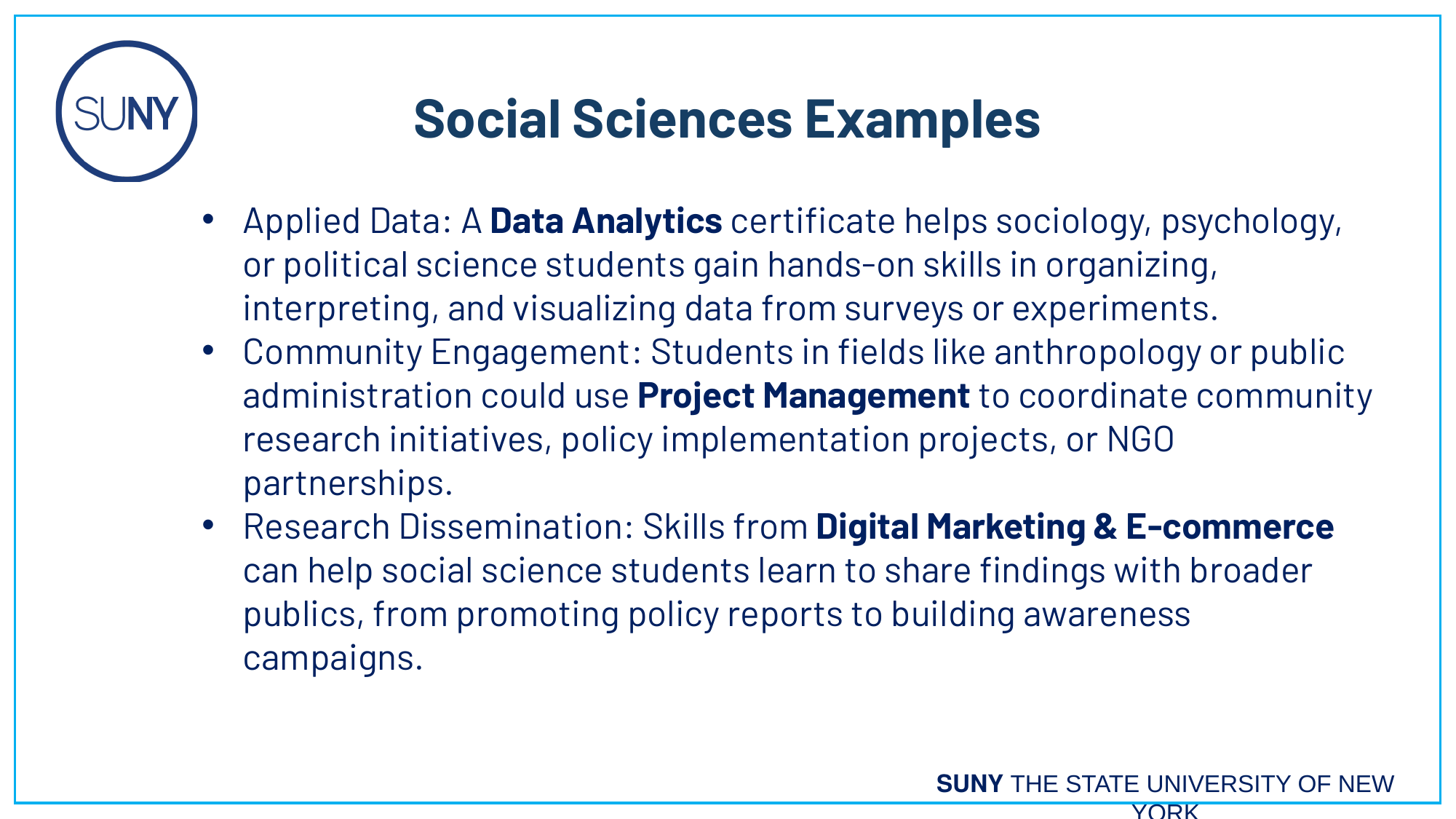

Social Sciences Examples
Applied Data: A Data Analytics certificate helps sociology, psychology, or political science students gain hands-on skills in organizing, interpreting, and visualizing data from surveys or experiments.
Community Engagement: Students in fields like anthropology or public administration could use Project Management to coordinate community research initiatives, policy implementation projects, or NGO partnerships.
Research Dissemination: Skills from Digital Marketing & E-commerce can help social science students learn to share findings with broader publics, from promoting policy reports to building awareness campaigns.